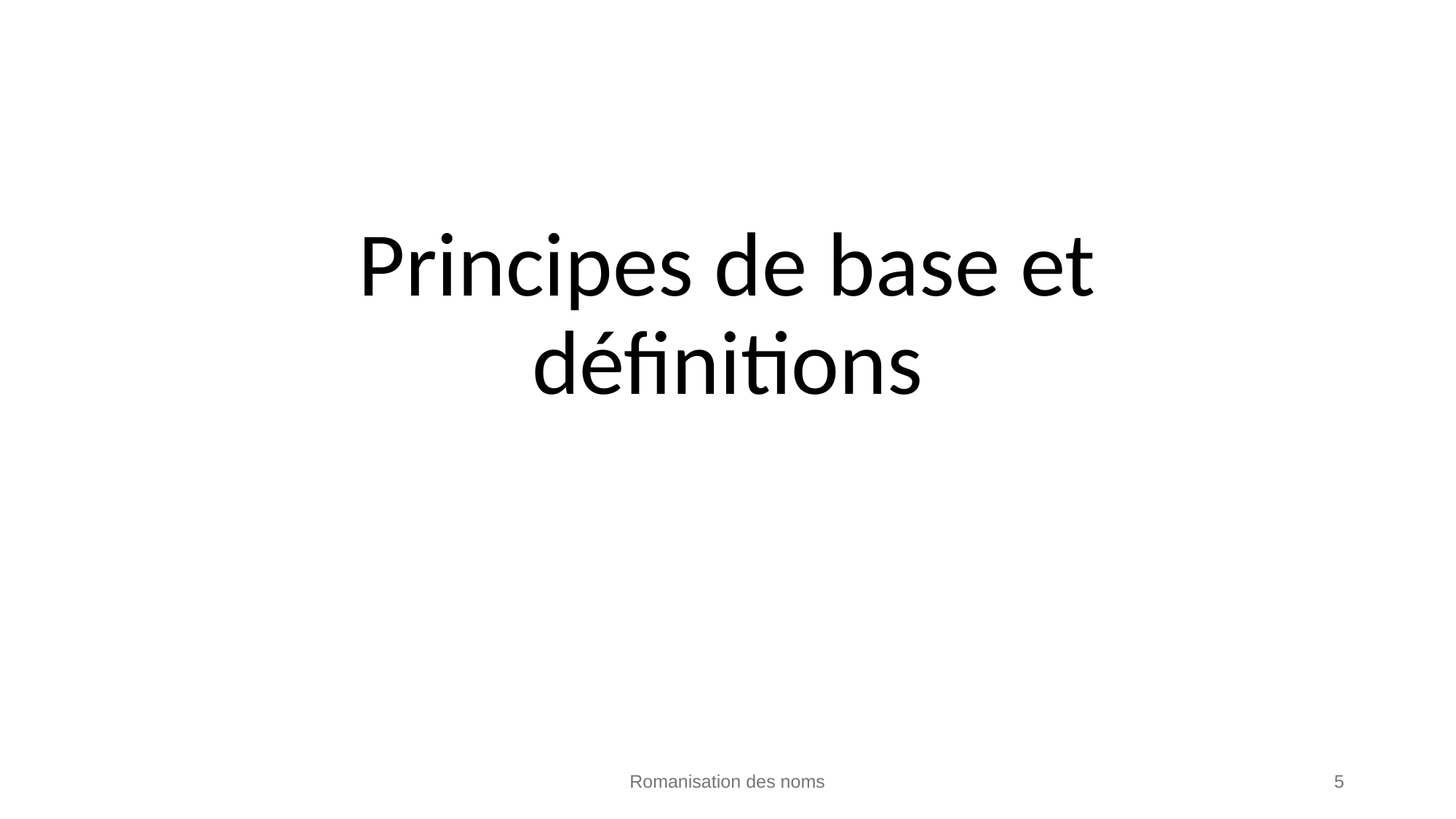

# Principes de base et définitions
Romanisation des noms
5